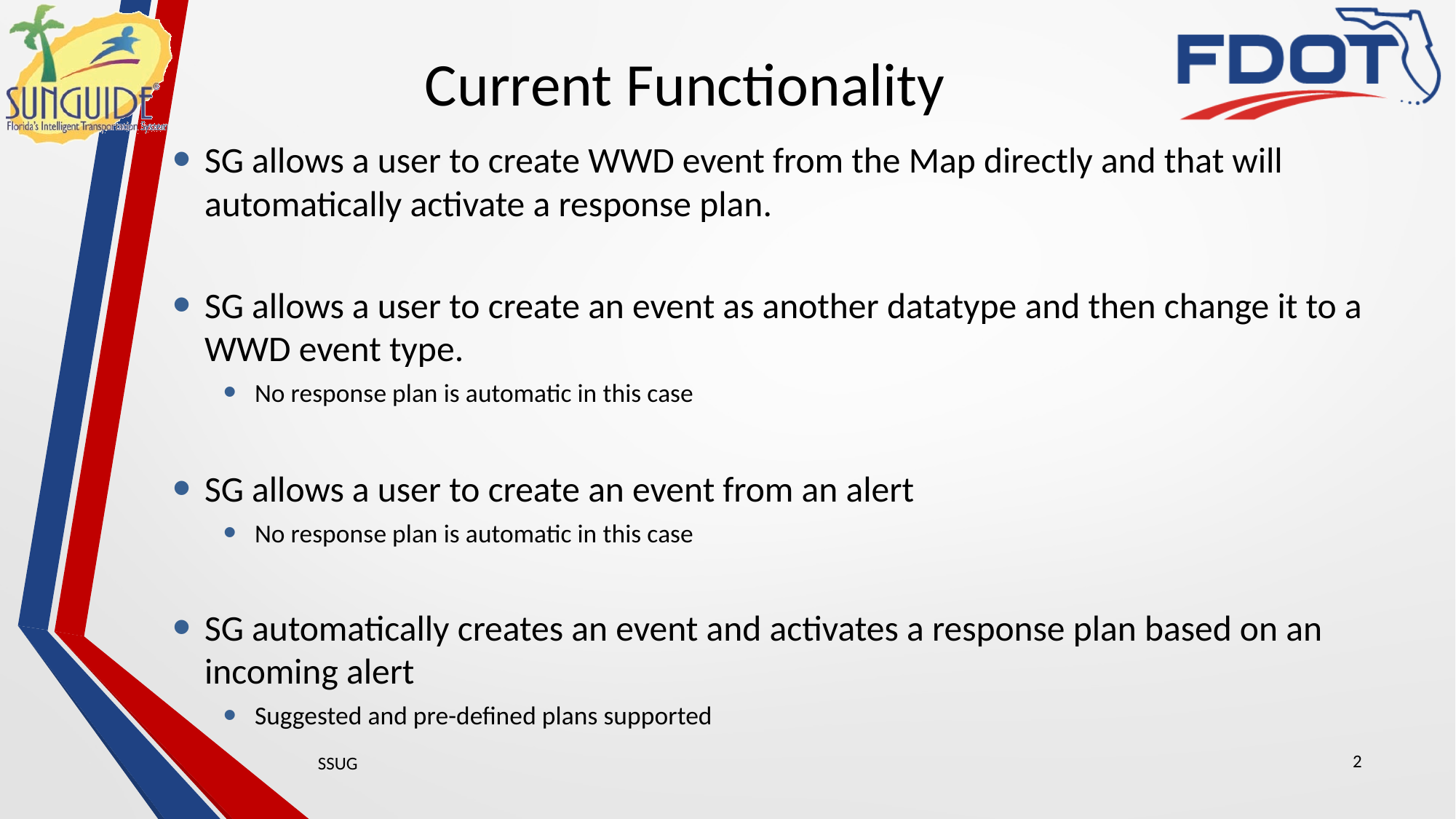

# Current Functionality
SG allows a user to create WWD event from the Map directly and that will automatically activate a response plan.

SG allows a user to create an event as another datatype and then change it to a WWD event type.
No response plan is automatic in this case

SG allows a user to create an event from an alert
No response plan is automatic in this case

SG automatically creates an event and activates a response plan based on an incoming alert
Suggested and pre-defined plans supported

2
SSUG